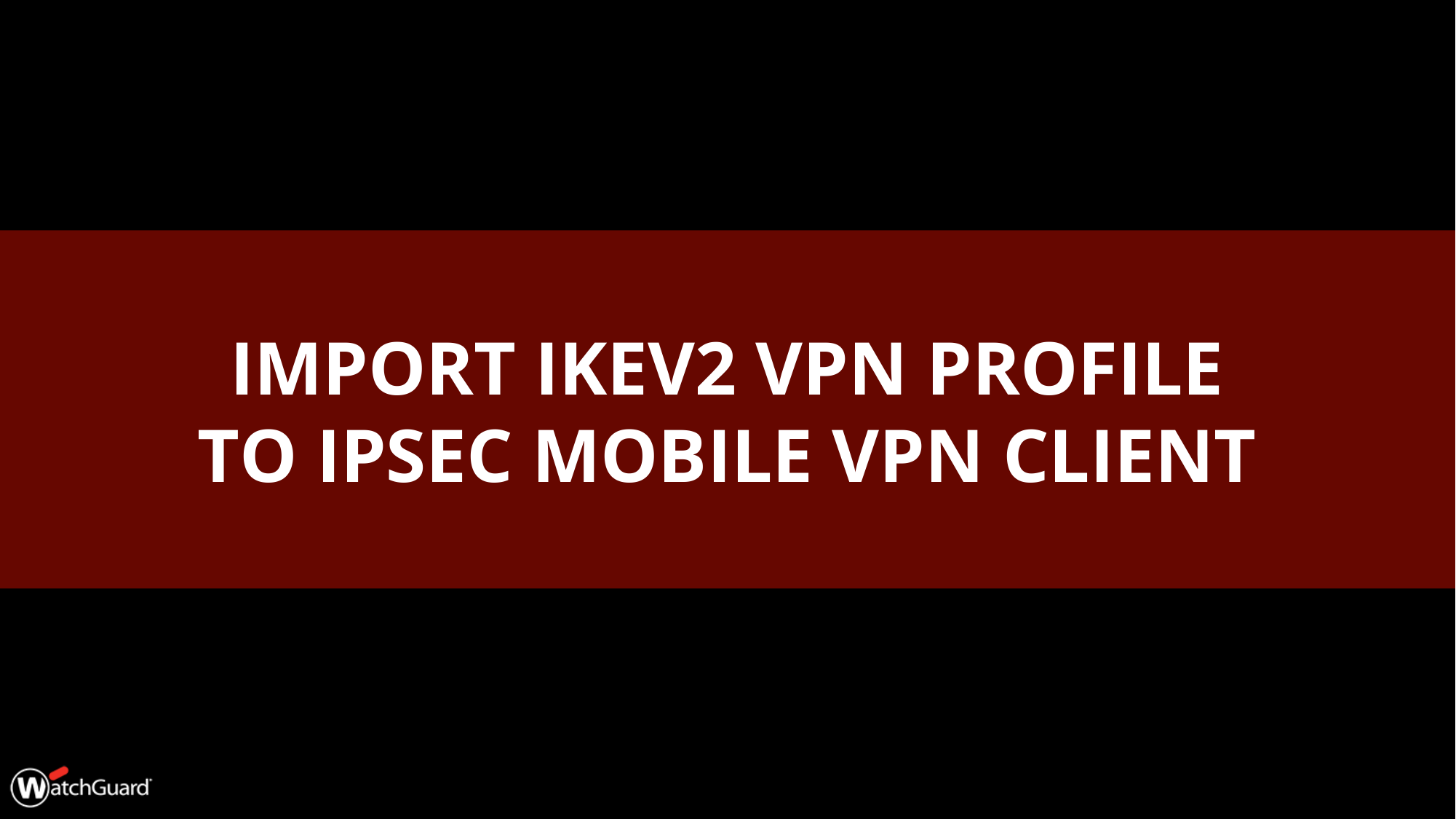

# Import IKEv2 VPN Profile to IPSec Mobile VPN Client